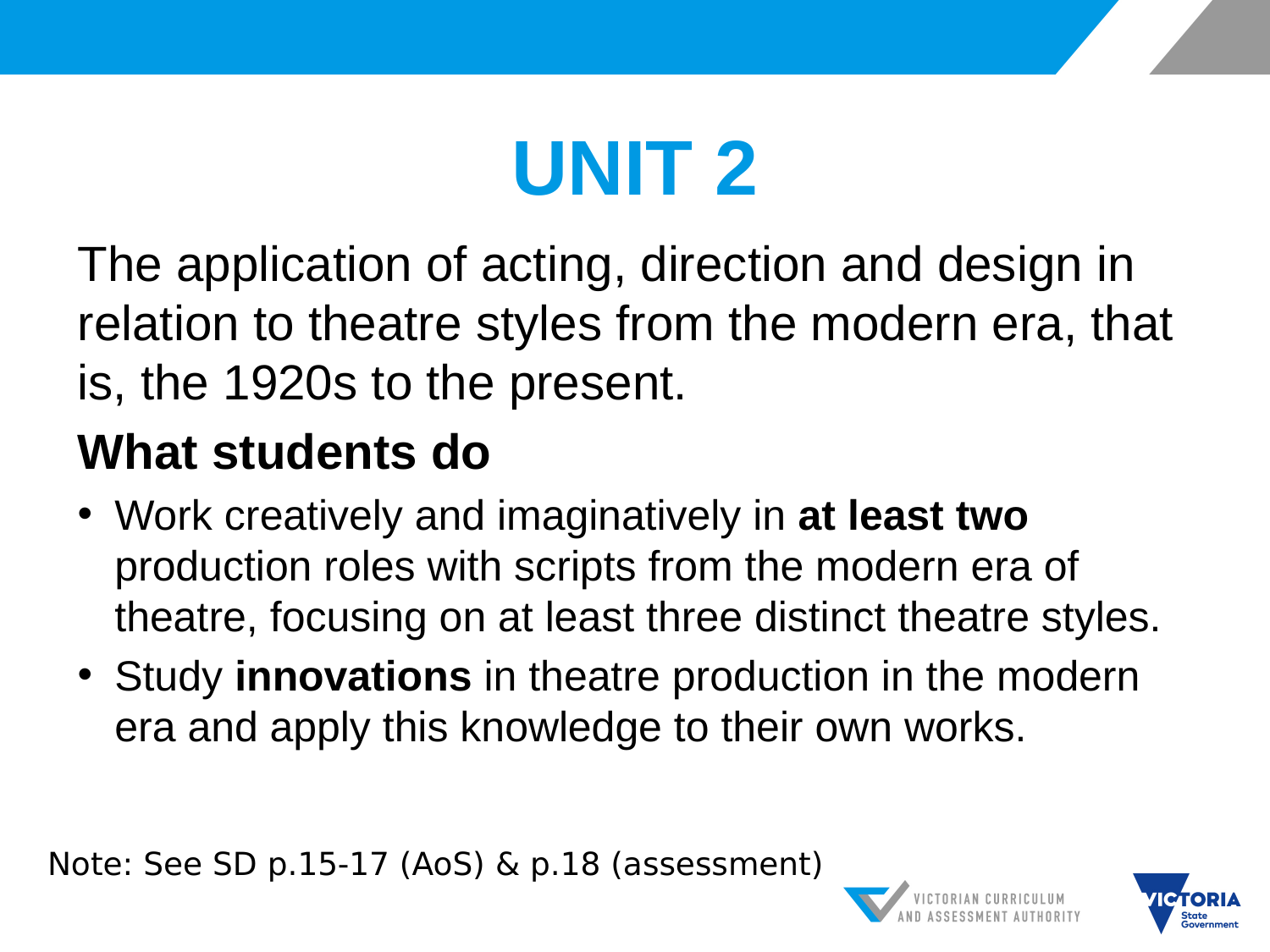

# UNIT 2
The application of acting, direction and design in relation to theatre styles from the modern era, that is, the 1920s to the present.
What students do
Work creatively and imaginatively in at least two production roles with scripts from the modern era of theatre, focusing on at least three distinct theatre styles.
Study innovations in theatre production in the modern era and apply this knowledge to their own works.

Note: See SD p.15-17 (AoS) & p.18 (assessment)